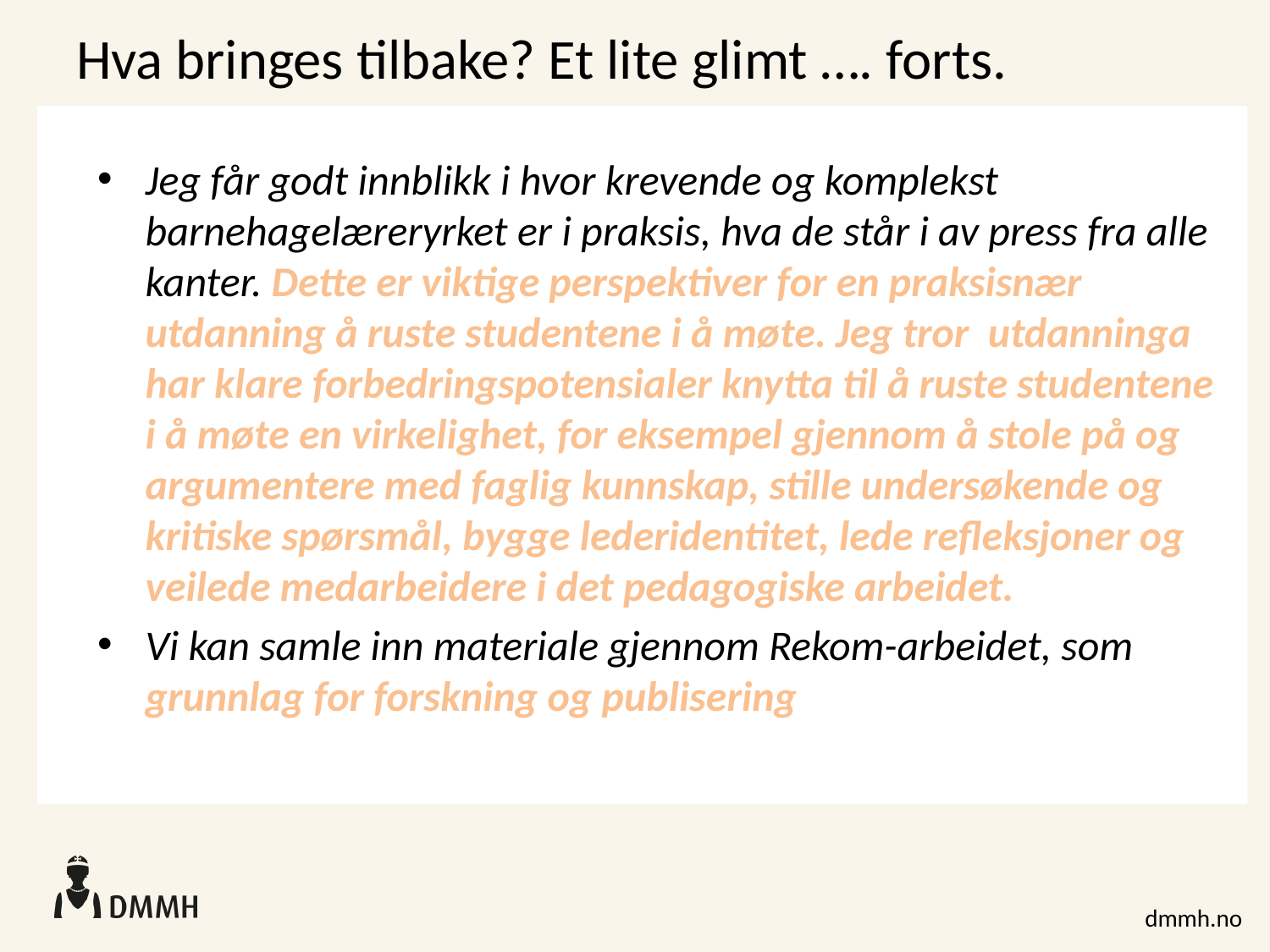

# Hva bringes tilbake? Et lite glimt …. forts.
Jeg får godt innblikk i hvor krevende og komplekst barnehagelæreryrket er i praksis, hva de står i av press fra alle kanter. Dette er viktige perspektiver for en praksisnær utdanning å ruste studentene i å møte. Jeg tror  utdanninga har klare forbedringspotensialer knytta til å ruste studentene i å møte en virkelighet, for eksempel gjennom å stole på og argumentere med faglig kunnskap, stille undersøkende og kritiske spørsmål, bygge lederidentitet, lede refleksjoner og veilede medarbeidere i det pedagogiske arbeidet.
Vi kan samle inn materiale gjennom Rekom-arbeidet, som grunnlag for forskning og publisering